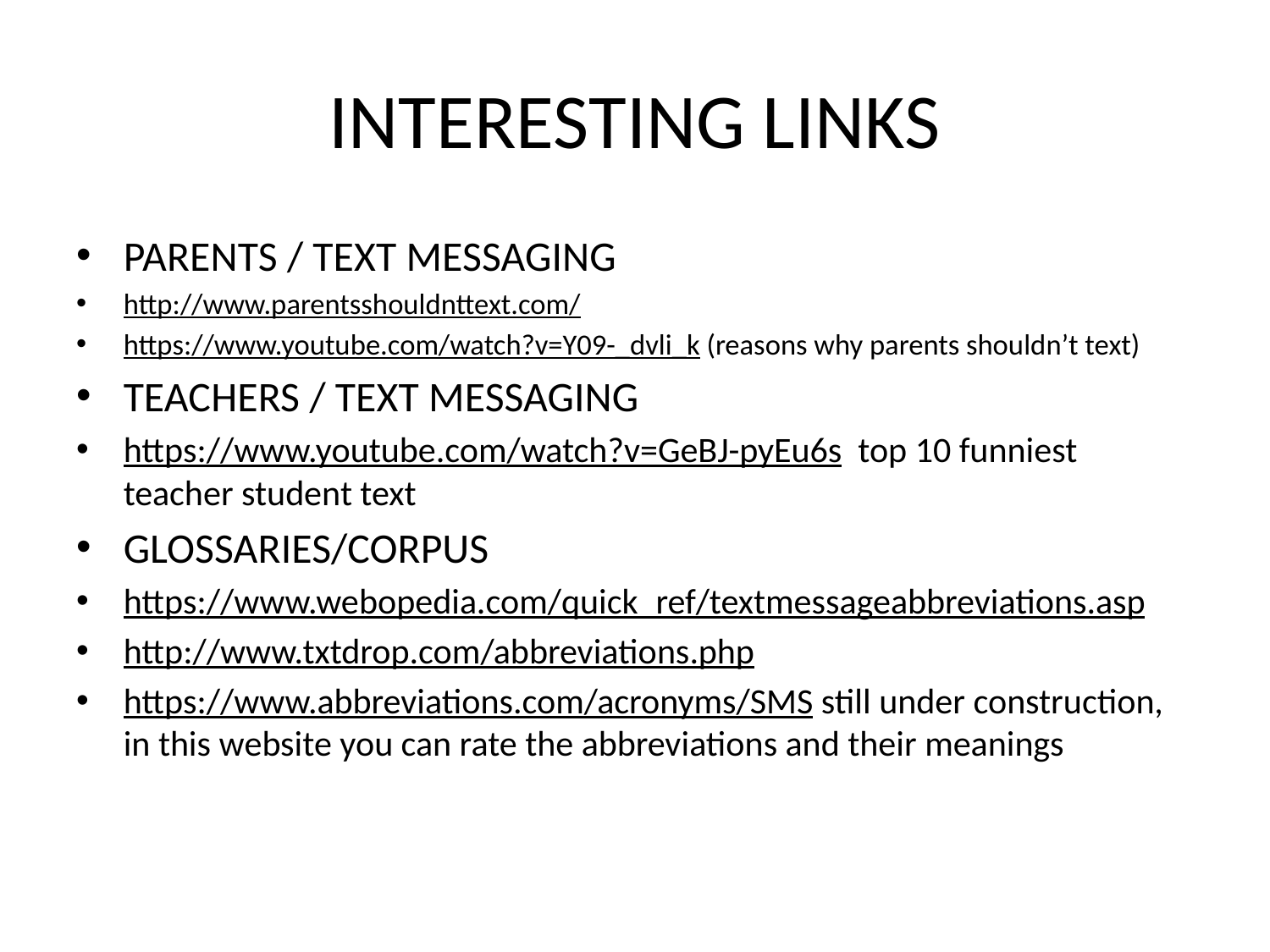

# INTERESTING LINKS
PARENTS / TEXT MESSAGING
http://www.parentsshouldnttext.com/
https://www.youtube.com/watch?v=Y09-_dvli_k (reasons why parents shouldn’t text)
TEACHERS / TEXT MESSAGING
https://www.youtube.com/watch?v=GeBJ-pyEu6s  top 10 funniest teacher student text
GLOSSARIES/CORPUS
https://www.webopedia.com/quick_ref/textmessageabbreviations.asp
http://www.txtdrop.com/abbreviations.php
https://www.abbreviations.com/acronyms/SMS still under construction, in this website you can rate the abbreviations and their meanings